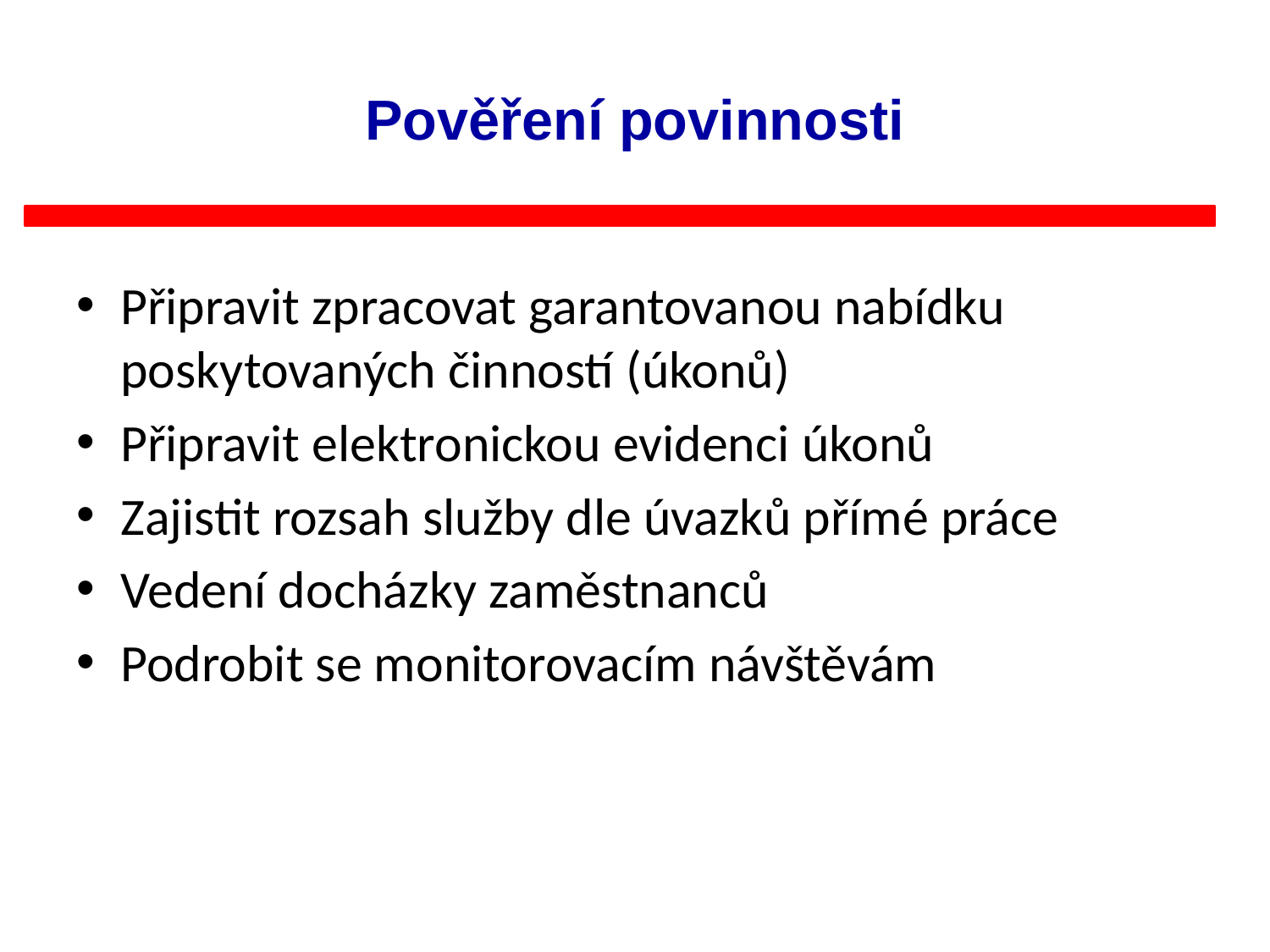

# Pověření povinnosti

Připravit zpracovat garantovanou nabídku poskytovaných činností (úkonů)
Připravit elektronickou evidenci úkonů
Zajistit rozsah služby dle úvazků přímé práce
Vedení docházky zaměstnanců
Podrobit se monitorovacím návštěvám